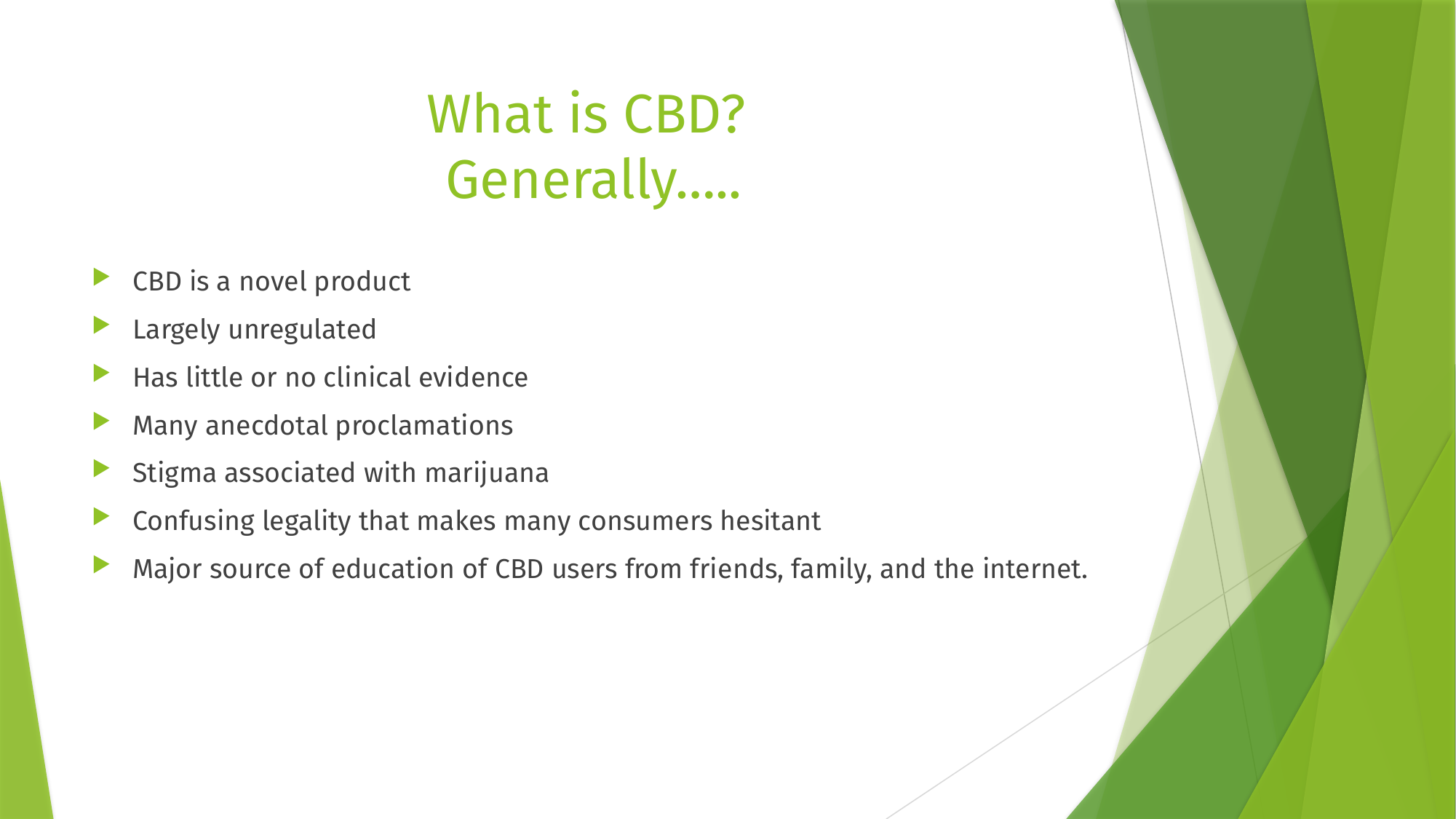

# What is CBD? Generally…..
CBD is a novel product
Largely unregulated
Has little or no clinical evidence
Many anecdotal proclamations
Stigma associated with marijuana
Confusing legality that makes many consumers hesitant
Major source of education of CBD users from friends, family, and the internet.